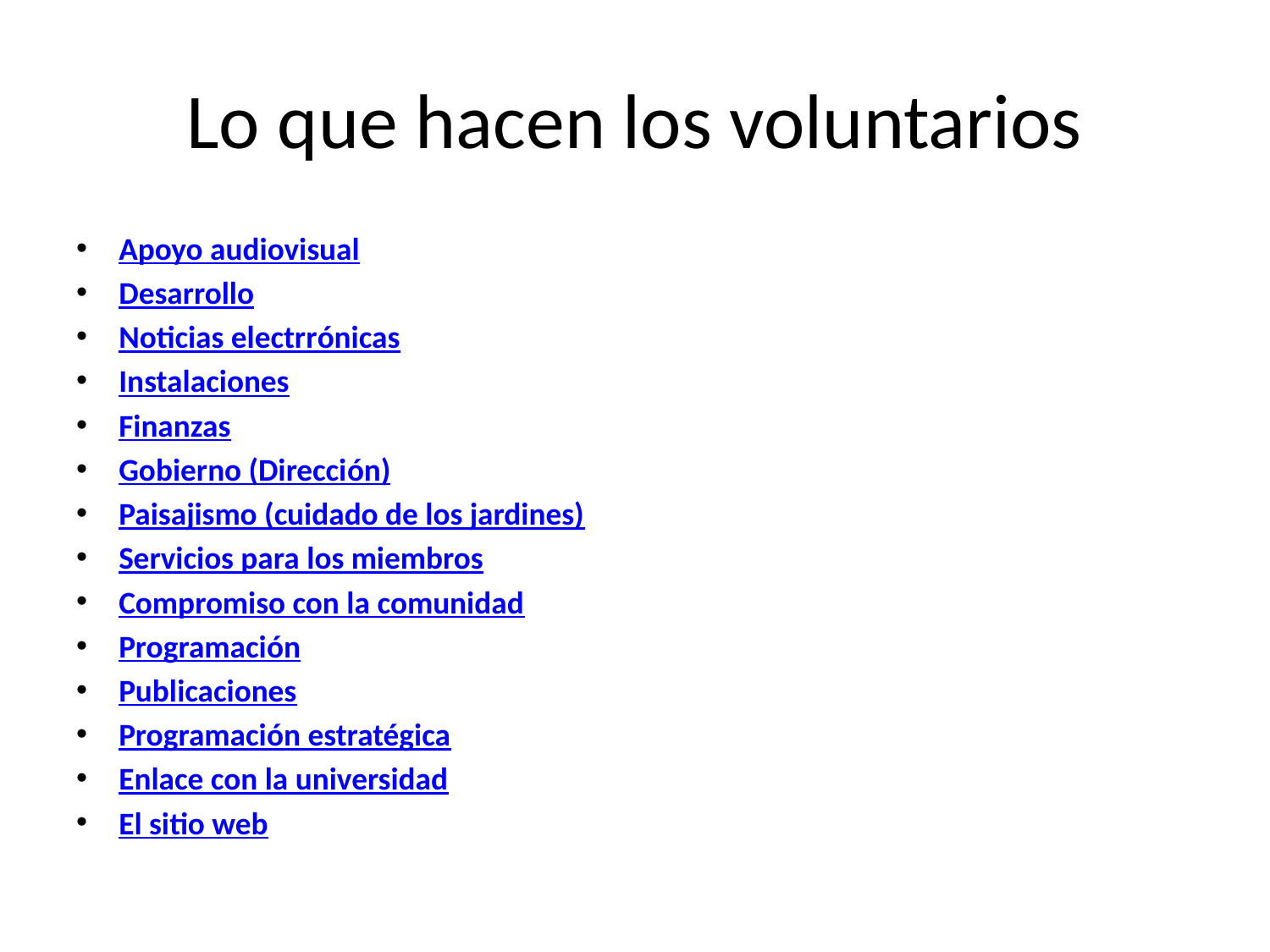

# Lo que hacen los voluntarios
Apoyo audiovisual
Desarrollo
Noticias electrrónicas
Instalaciones
Finanzas
Gobierno (Dirección)
Paisajismo (cuidado de los jardines)
Servicios para los miembros
Compromiso con la comunidad
Programación
Publicaciones
Programación estratégica
Enlace con la universidad
El sitio web